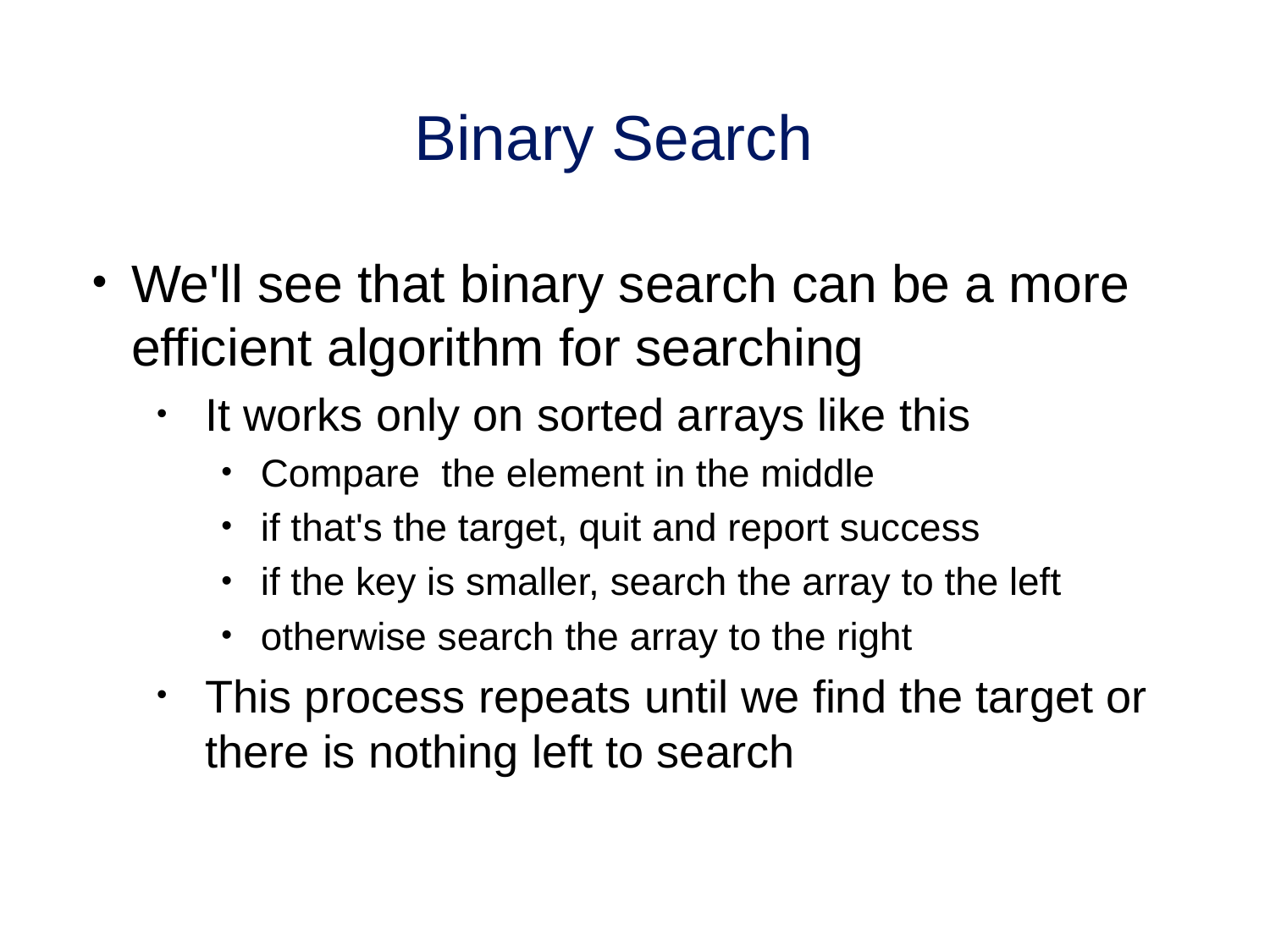

# Binary Search
We'll see that binary search can be a more efficient algorithm for searching
It works only on sorted arrays like this
Compare  the element in the middle
if that's the target, quit and report success
if the key is smaller, search the array to the left
otherwise search the array to the right
This process repeats until we find the target or there is nothing left to search